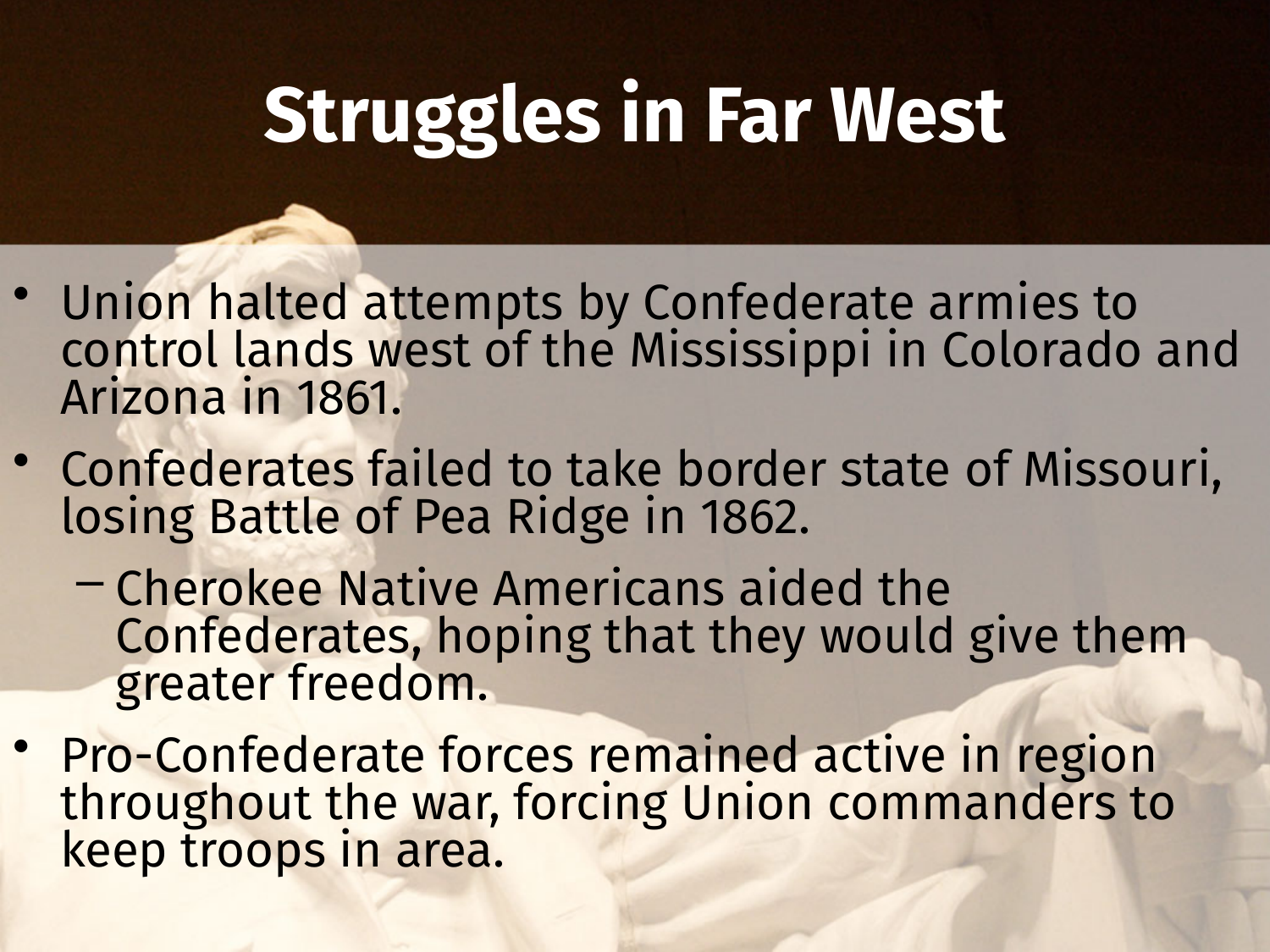

# Struggles in Far West
Union halted attempts by Confederate armies to control lands west of the Mississippi in Colorado and Arizona in 1861.
Confederates failed to take border state of Missouri, losing Battle of Pea Ridge in 1862.
Cherokee Native Americans aided the Confederates, hoping that they would give them greater freedom.
Pro-Confederate forces remained active in region throughout the war, forcing Union commanders to keep troops in area.